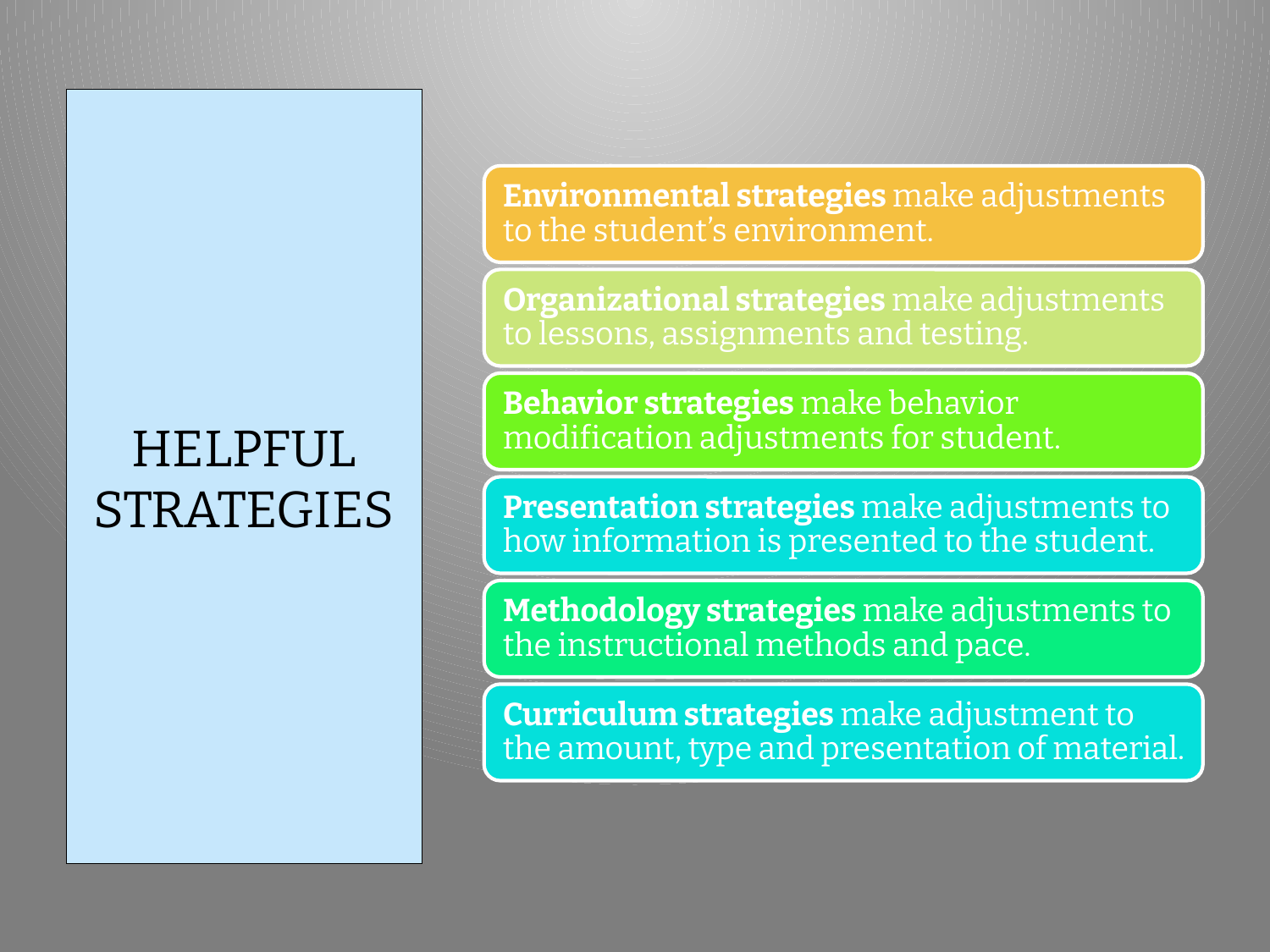

Environmental strategies make adjustments to the student’s environment.
Organizational strategies make adjustments to lessons, assignments and testing.
Behavior strategies make behavior modification adjustments for student.
Presentation strategies make adjustments to how information is presented to the student.
Methodology strategies make adjustments to the instructional methods and pace.
Curriculum strategies make adjustment to the amount, type and presentation of material.
# HELPFUL STRATEGIES